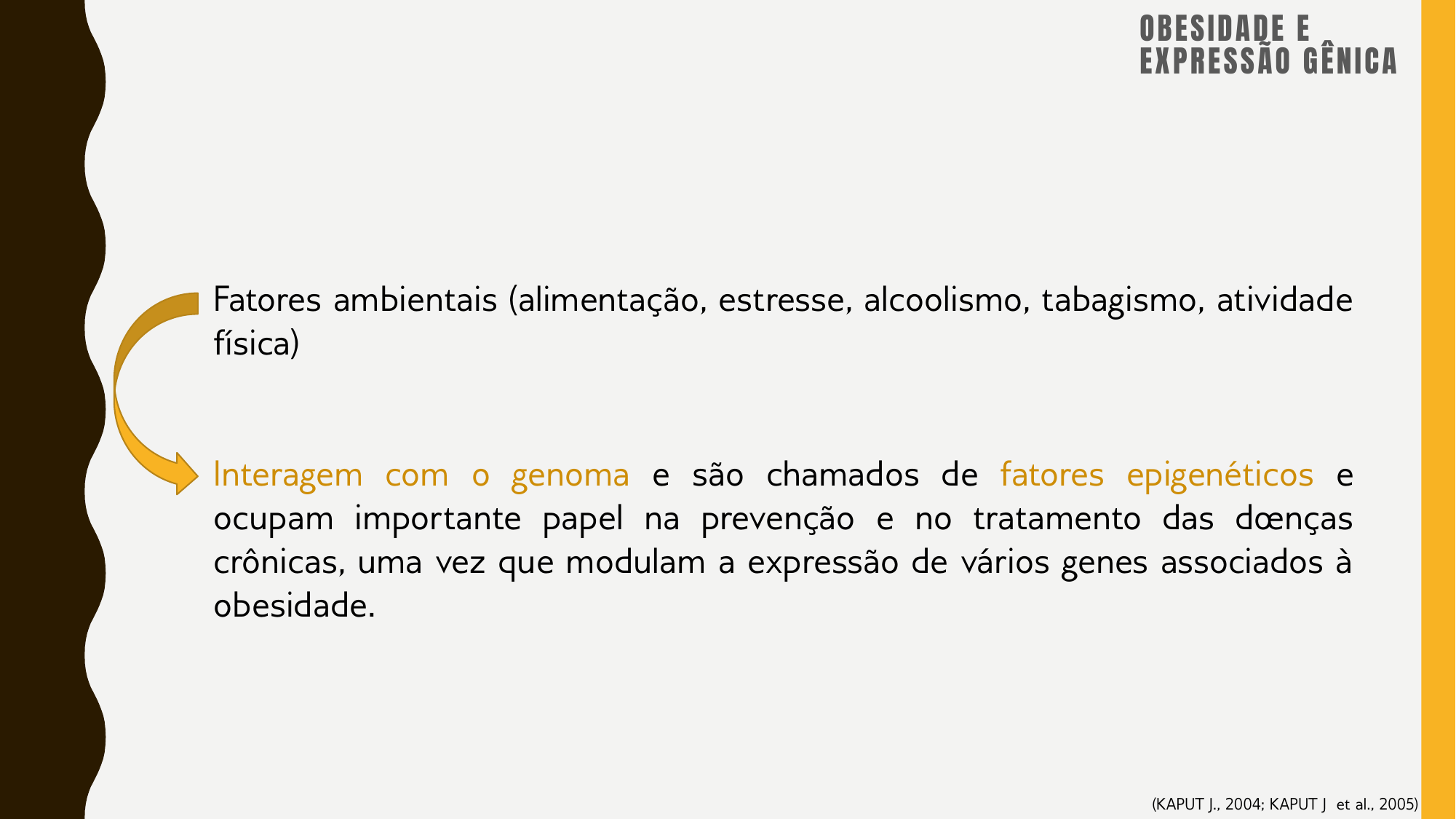

# OBESIDADE E EXPRESSÃO GÊNICA

Fatores ambientais (alimentação, estresse, alcoolismo, tabagismo, atividade física)

Interagem com o genoma e são chamados de fatores epigenéticos e ocupam importante papel na prevenção e no tratamento das doenças crônicas, uma vez que modulam a expressão de vários genes associados à obesidade.

(KAPUT J., 2004; KAPUT J  et al., 2005)